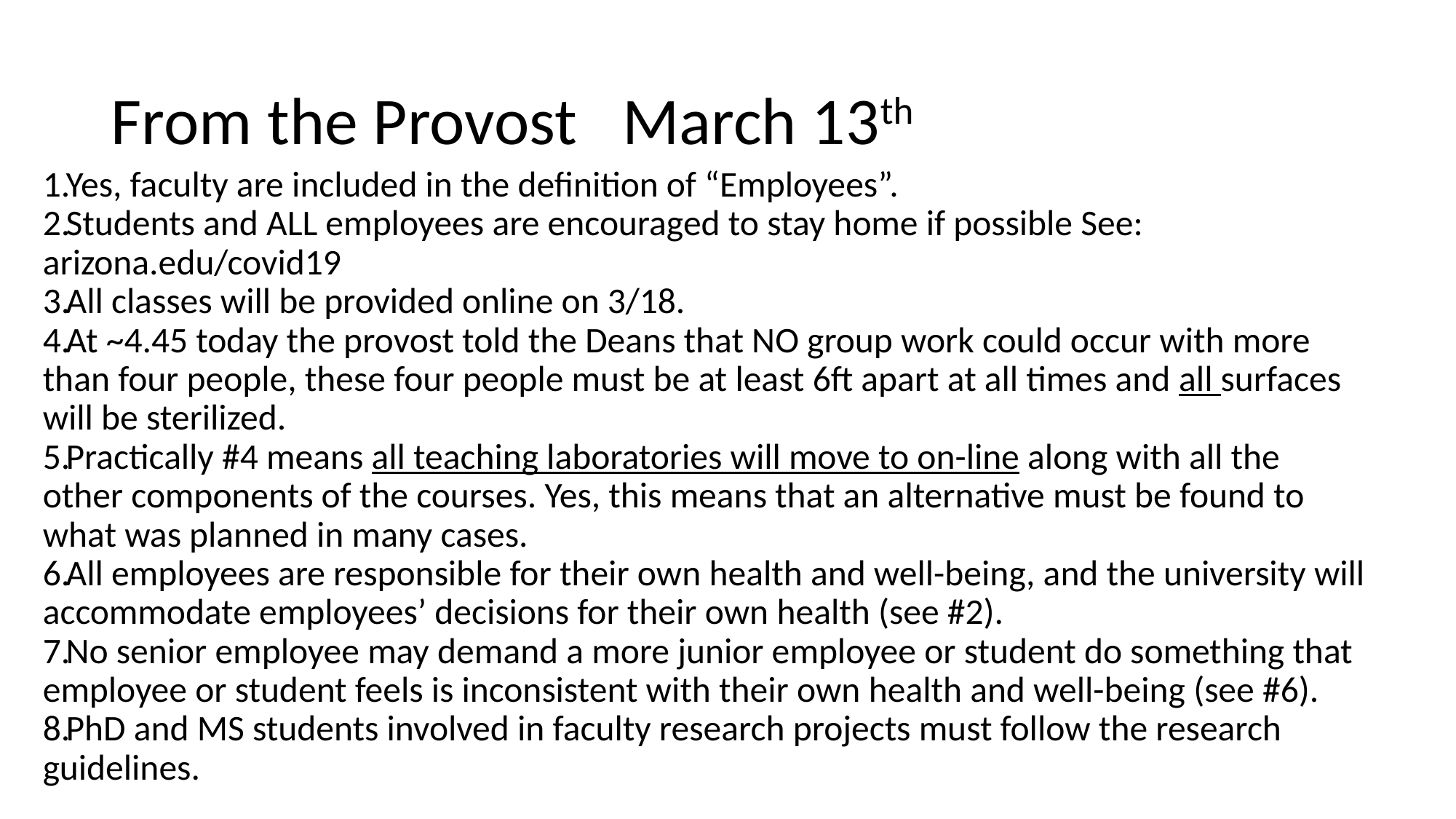

# From the Provost   March 13th
Yes, faculty are included in the definition of “Employees”.
Students and ALL employees are encouraged to stay home if possible See: arizona.edu/covid19
All classes will be provided online on 3/18.
At ~4.45 today the provost told the Deans that NO group work could occur with more than four people, these four people must be at least 6ft apart at all times and all surfaces will be sterilized.
Practically #4 means all teaching laboratories will move to on-line along with all the other components of the courses. Yes, this means that an alternative must be found to what was planned in many cases.
All employees are responsible for their own health and well-being, and the university will accommodate employees’ decisions for their own health (see #2).
No senior employee may demand a more junior employee or student do something that employee or student feels is inconsistent with their own health and well-being (see #6).
PhD and MS students involved in faculty research projects must follow the research guidelines.